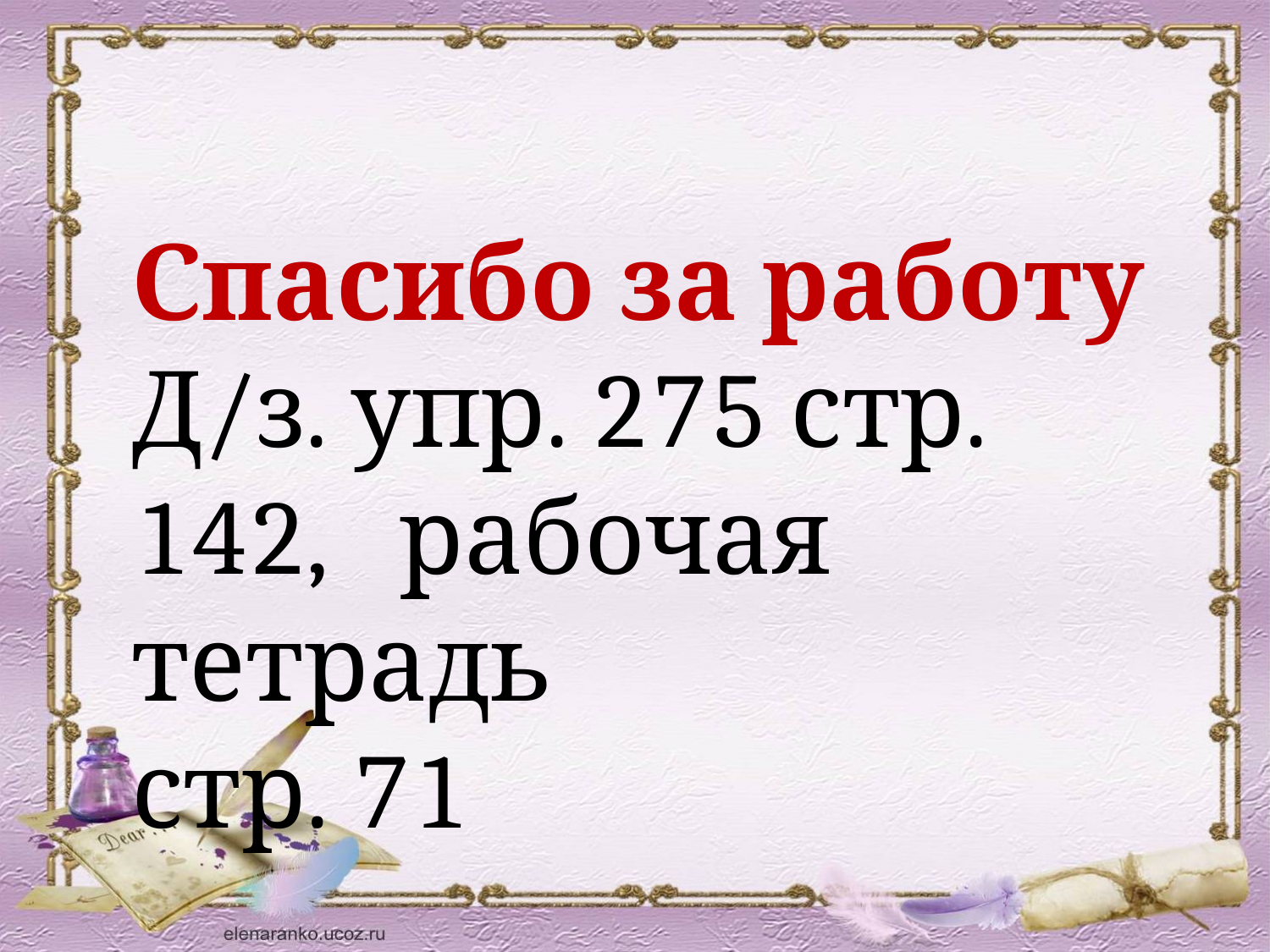

Спасибо за работу
Д/з. упр. 275 стр. 142,   рабочая тетрадь
стр. 71